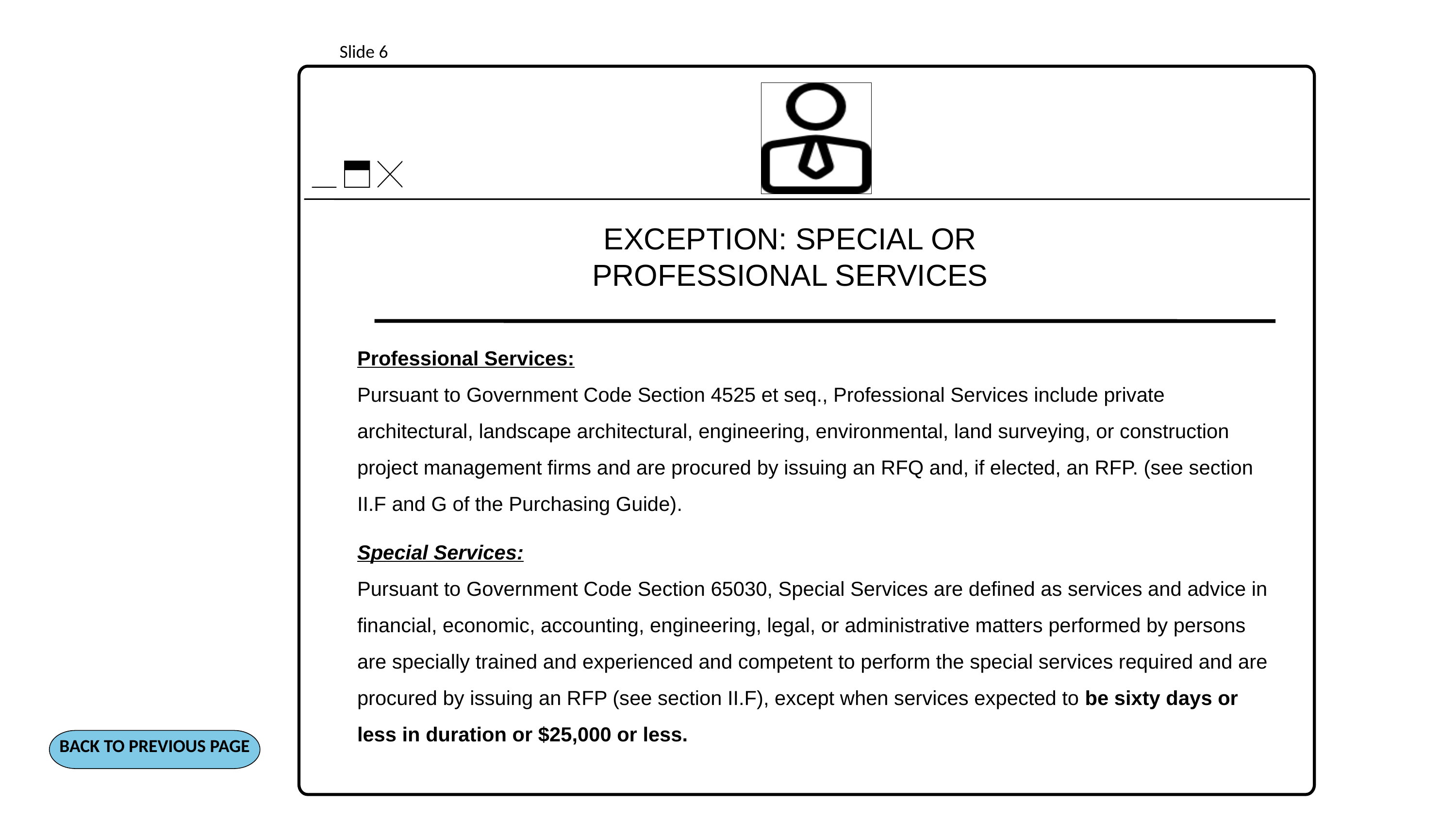

Slide 6

EXCEPTION: SPECIAL OR PROFESSIONAL SERVICES

Professional Services:
Pursuant to Government Code Section 4525 et seq., Professional Services include private architectural, landscape architectural, engineering, environmental, land surveying, or construction project management firms and are procured by issuing an RFQ and, if elected, an RFP. (see section II.F and G of the Purchasing Guide).

Special Services:
Pursuant to Government Code Section 65030, Special Services are defined as services and advice in financial, economic, accounting, engineering, legal, or administrative matters performed by persons are specially trained and experienced and competent to perform the special services required and are procured by issuing an RFP (see section II.F), except when services expected to be sixty days or less in duration or $25,000 or less.
BACK TO PREVIOUS PAGE